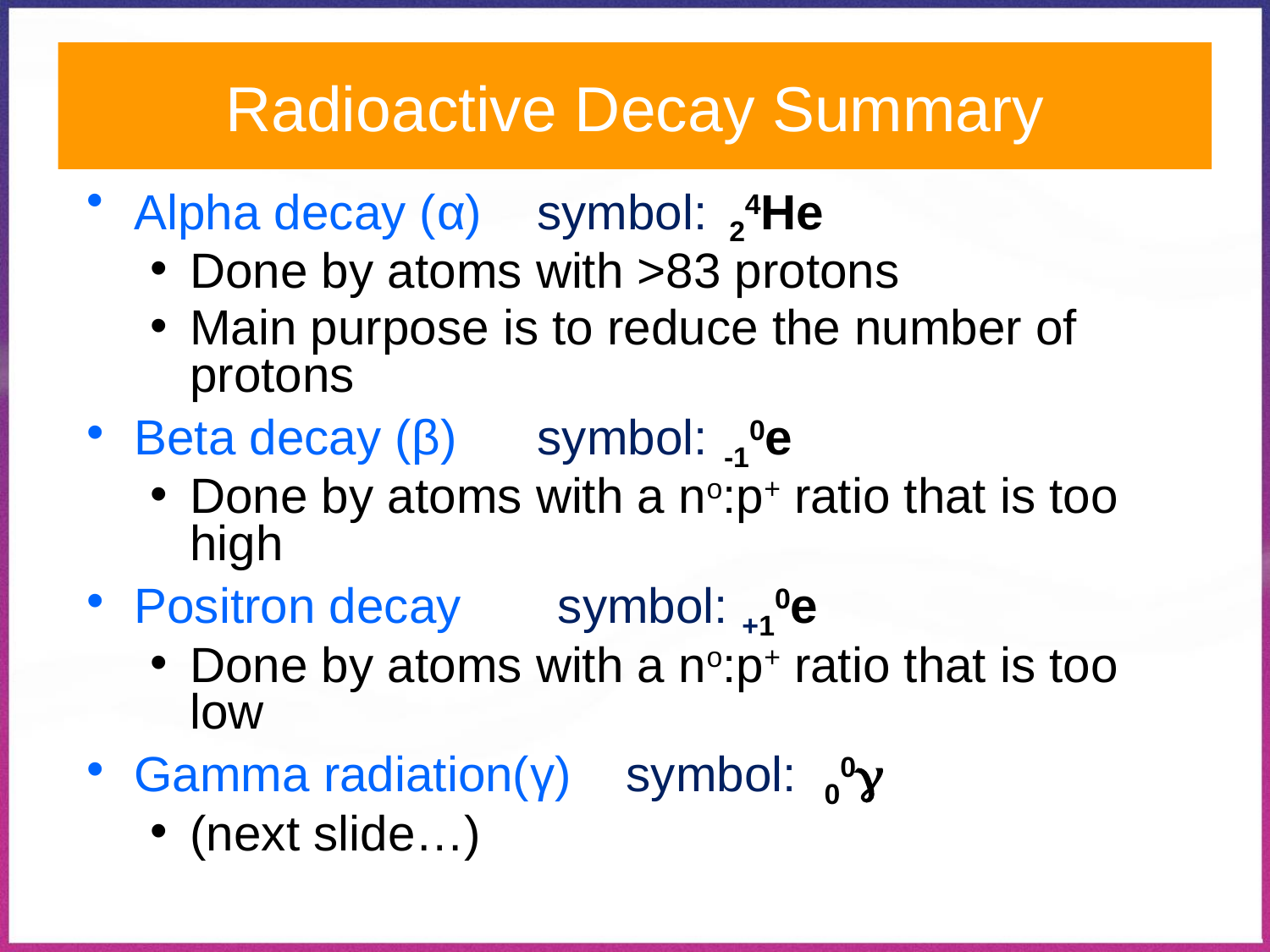

# Radioactive Decay Summary
Alpha decay (α)    symbol:  24He
Done by atoms with >83 protons
Main purpose is to reduce the number of protons
Beta decay (β)          symbol:  -10e
Done by atoms with a no:p+ ratio that is too high
Positron decay       symbol: +10e
Done by atoms with a no:p+ ratio that is too low
Gamma radiation(γ)    symbol:  00γ
(next slide…)